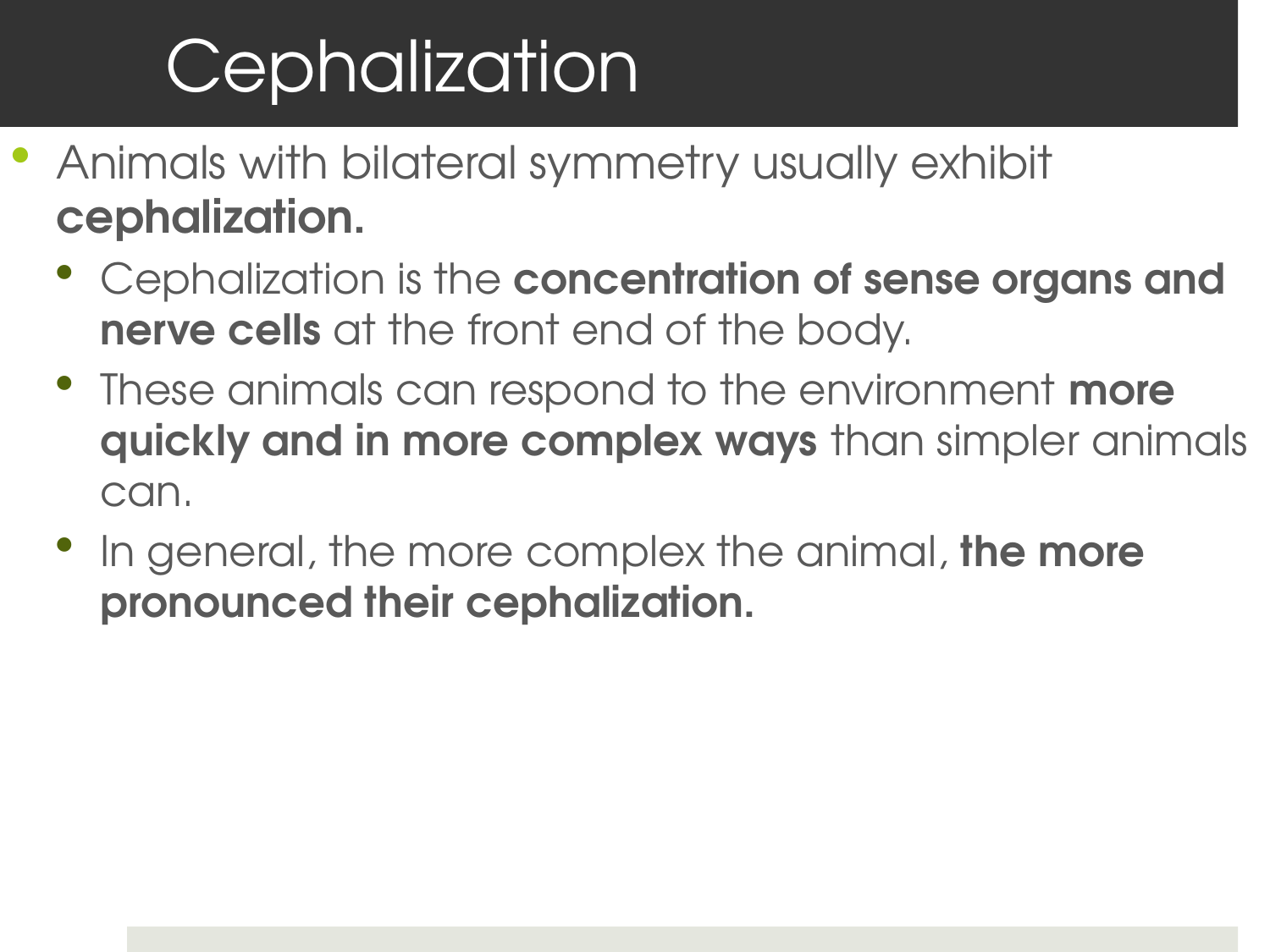

# Cephalization
Animals with bilateral symmetry usually exhibit cephalization.
Cephalization is the concentration of sense organs and nerve cells at the front end of the body.
These animals can respond to the environment more quickly and in more complex ways than simpler animals can.
In general, the more complex the animal, the more pronounced their cephalization.